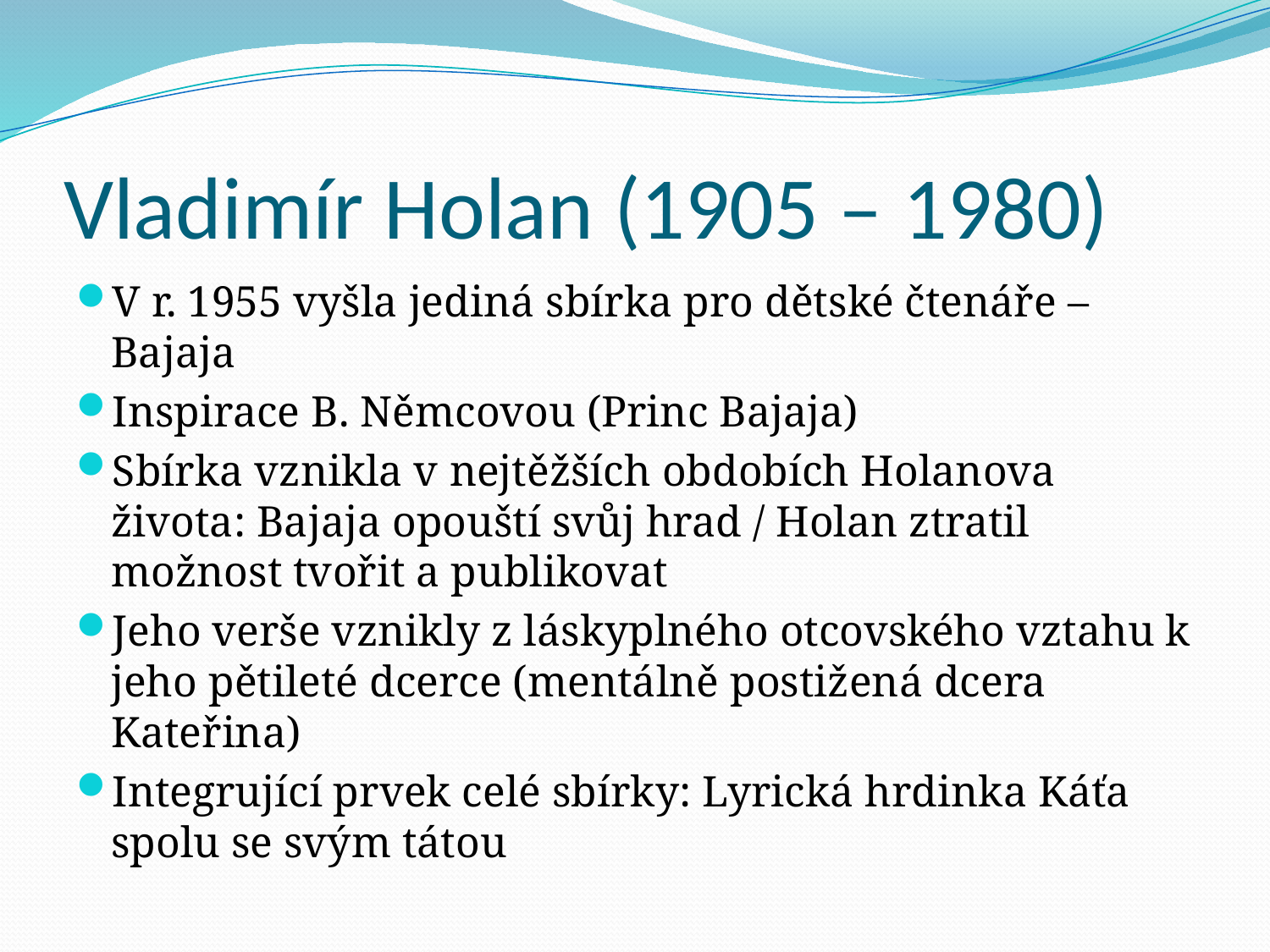

# Vladimír Holan (1905 – 1980)
V r. 1955 vyšla jediná sbírka pro dětské čtenáře – Bajaja
Inspirace B. Němcovou (Princ Bajaja)
Sbírka vznikla v nejtěžších obdobích Holanova života: Bajaja opouští svůj hrad / Holan ztratil možnost tvořit a publikovat
Jeho verše vznikly z láskyplného otcovského vztahu k jeho pětileté dcerce (mentálně postižená dcera Kateřina)
Integrující prvek celé sbírky: Lyrická hrdinka Káťa spolu se svým tátou